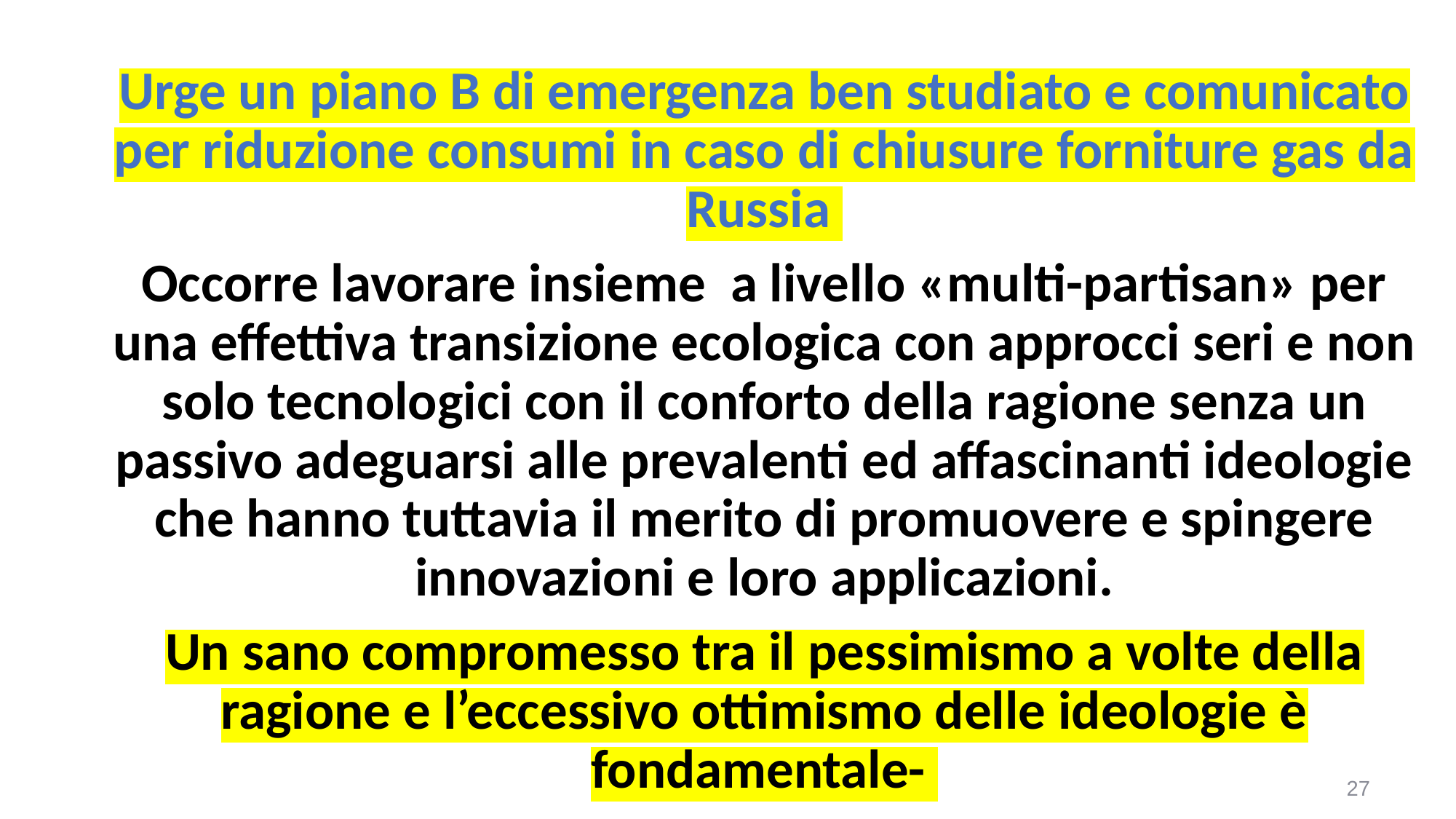

Urge un piano B di emergenza ben studiato e comunicato per riduzione consumi in caso di chiusure forniture gas da Russia
Occorre lavorare insieme  a livello «multi-partisan» per una effettiva transizione ecologica con approcci seri e non solo tecnologici con il conforto della ragione senza un passivo adeguarsi alle prevalenti ed affascinanti ideologie che hanno tuttavia il merito di promuovere e spingere innovazioni e loro applicazioni.
Un sano compromesso tra il pessimismo a volte della ragione e l’eccessivo ottimismo delle ideologie è fondamentale-

                                                            27